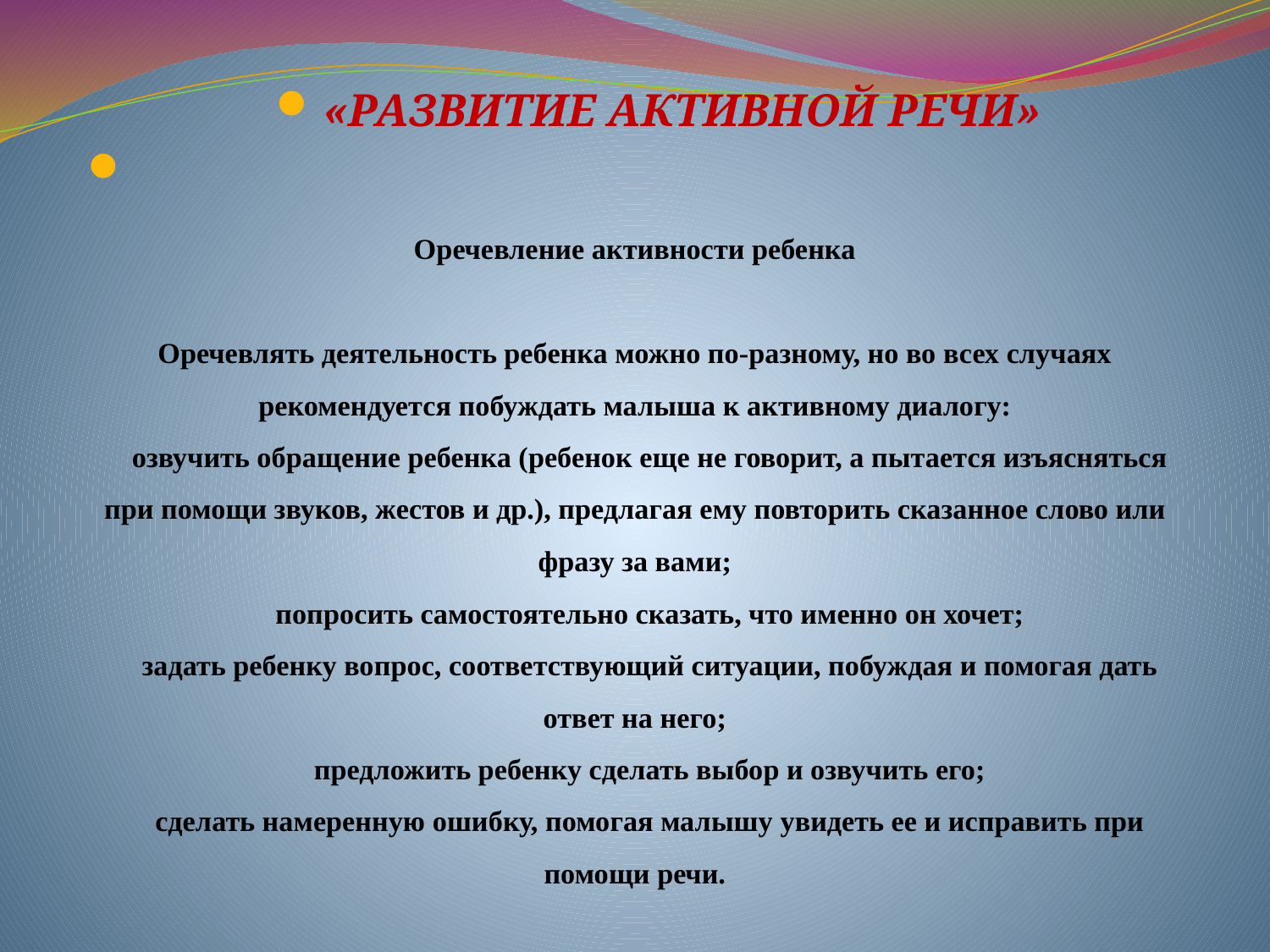

«РАЗВИТИЕ АКТИВНОЙ РЕЧИ»

Оречевление активности ребенка
Оречевлять деятельность ребенка можно по-разному, но во всех случаях рекомендуется побуждать малыша к активному диалогу:
􀁹 озвучить обращение ребенка (ребенок еще не говорит, а пытается изъясняться при помощи звуков, жестов и др.), предлагая ему повторить сказанное слово или фразу за вами;
􀁹 попросить самостоятельно сказать, что именно он хочет;
􀁹 задать ребенку вопрос, соответствующий ситуации, побуждая и помогая дать ответ на него;
􀁹 предложить ребенку сделать выбор и озвучить его;
􀁹 сделать намеренную ошибку, помогая малышу увидеть ее и исправить при помощи речи.